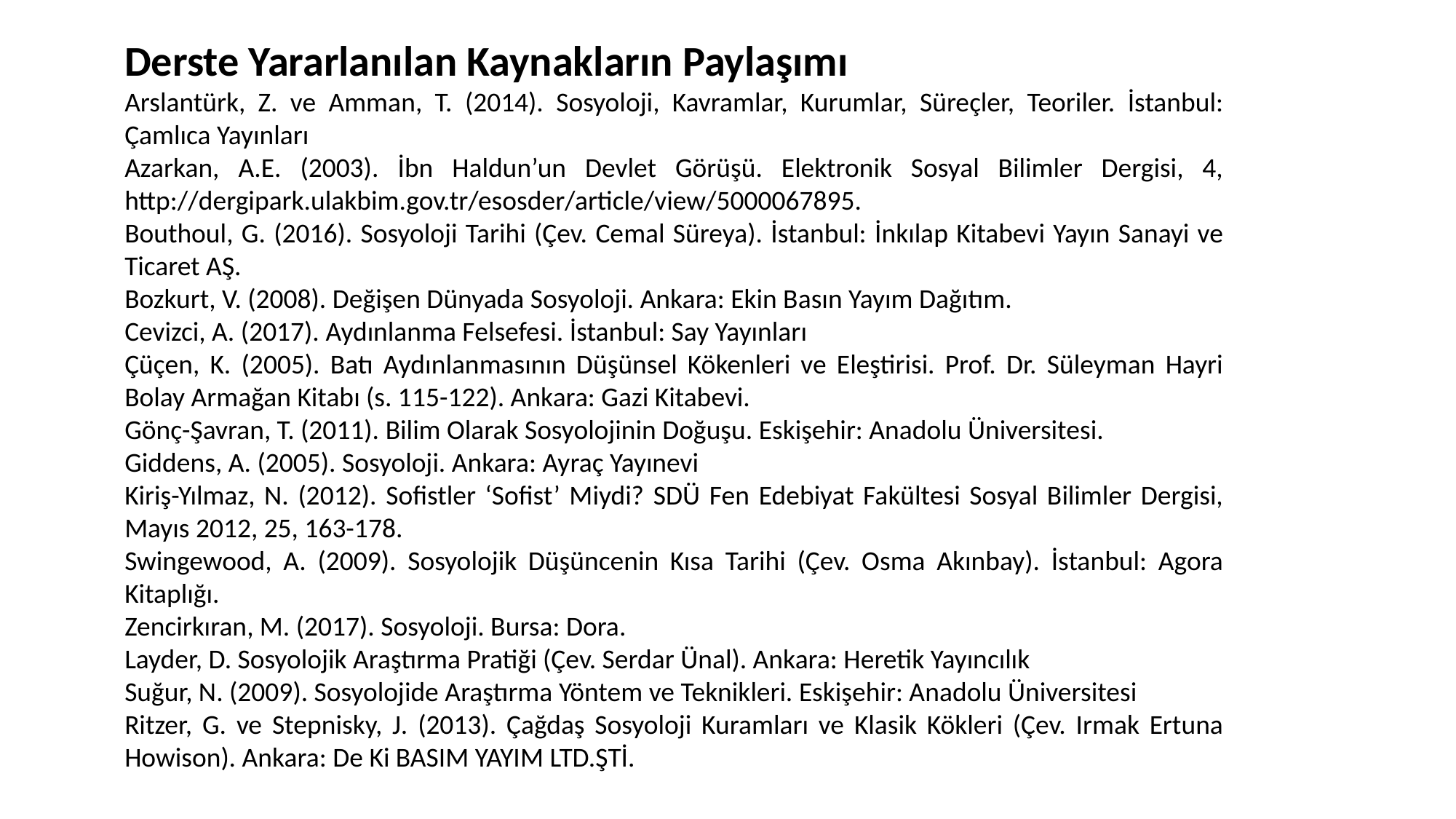

Derste Yararlanılan Kaynakların Paylaşımı
Arslantürk, Z. ve Amman, T. (2014). Sosyoloji, Kavramlar, Kurumlar, Süreçler, Teoriler. İstanbul: Çamlıca Yayınları
Azarkan, A.E. (2003). İbn Haldun’un Devlet Görüşü. Elektronik Sosyal Bilimler Dergisi, 4, http://dergipark.ulakbim.gov.tr/esosder/article/view/5000067895.
Bouthoul, G. (2016). Sosyoloji Tarihi (Çev. Cemal Süreya). İstanbul: İnkılap Kitabevi Yayın Sanayi ve Ticaret AŞ.
Bozkurt, V. (2008). Değişen Dünyada Sosyoloji. Ankara: Ekin Basın Yayım Dağıtım.
Cevizci, A. (2017). Aydınlanma Felsefesi. İstanbul: Say Yayınları
Çüçen, K. (2005). Batı Aydınlanmasının Düşünsel Kökenleri ve Eleştirisi. Prof. Dr. Süleyman Hayri Bolay Armağan Kitabı (s. 115-122). Ankara: Gazi Kitabevi.
Gönç-Şavran, T. (2011). Bilim Olarak Sosyolojinin Doğuşu. Eskişehir: Anadolu Üniversitesi.
Giddens, A. (2005). Sosyoloji. Ankara: Ayraç Yayınevi
Kiriş-Yılmaz, N. (2012). Sofistler ‘Sofist’ Miydi? SDÜ Fen Edebiyat Fakültesi Sosyal Bilimler Dergisi, Mayıs 2012, 25, 163-178.
Swingewood, A. (2009). Sosyolojik Düşüncenin Kısa Tarihi (Çev. Osma Akınbay). İstanbul: Agora Kitaplığı.
Zencirkıran, M. (2017). Sosyoloji. Bursa: Dora.
Layder, D. Sosyolojik Araştırma Pratiği (Çev. Serdar Ünal). Ankara: Heretik Yayıncılık
Suğur, N. (2009). Sosyolojide Araştırma Yöntem ve Teknikleri. Eskişehir: Anadolu Üniversitesi
Ritzer, G. ve Stepnisky, J. (2013). Çağdaş Sosyoloji Kuramları ve Klasik Kökleri (Çev. Irmak Ertuna Howison). Ankara: De Ki BASIM YAYIM LTD.ŞTİ.